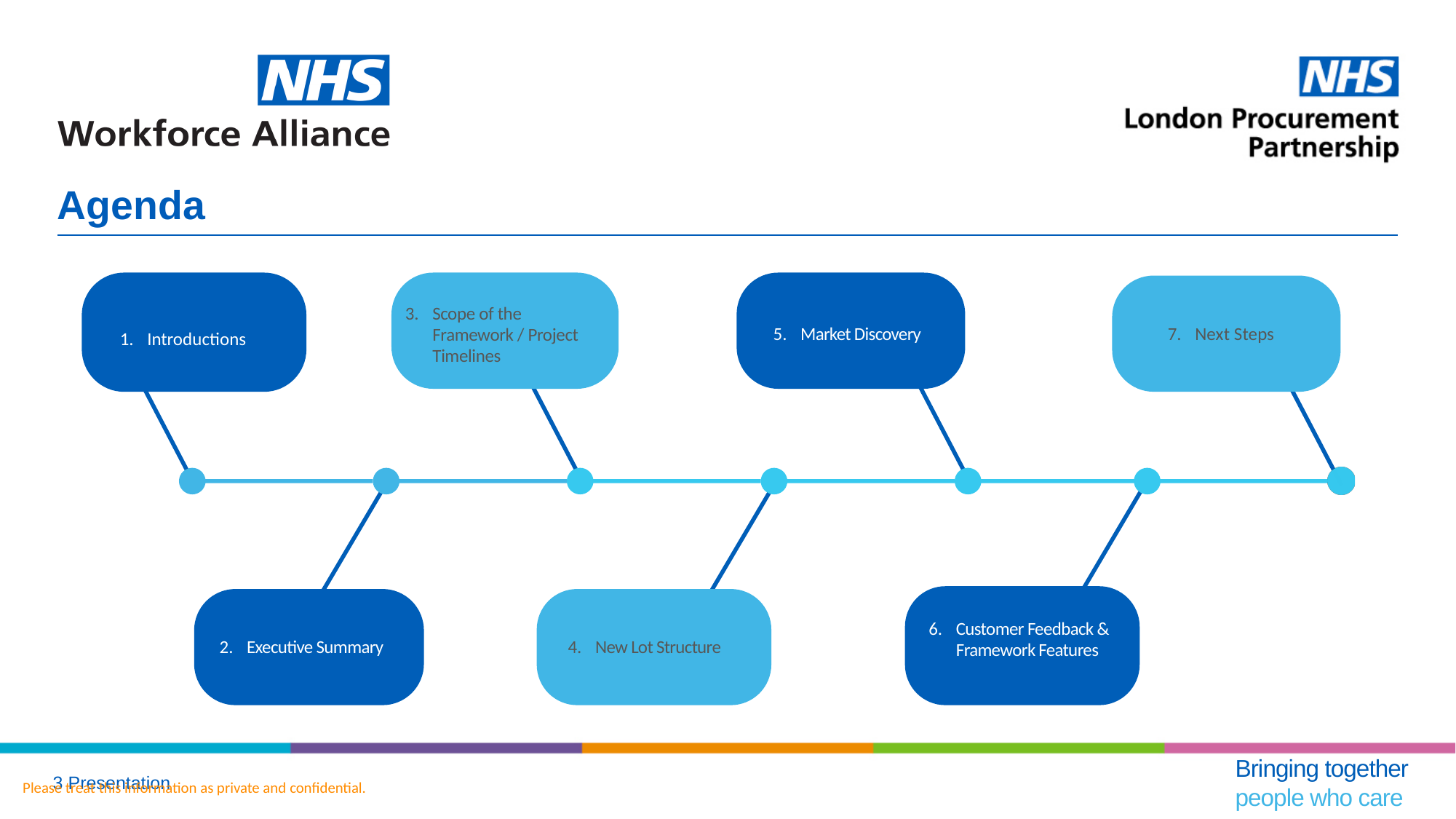

# Agenda

Scope of the Framework / Project Timelines
CONTRACTUAL SETUPS
Introductions
Market Discovery
Next Steps

FOREIGN COMPETITION
Customer Feedback & Framework Features
DEMOGRAPHICS
New Lot Structure
Executive Summary
Bringing together
people who care